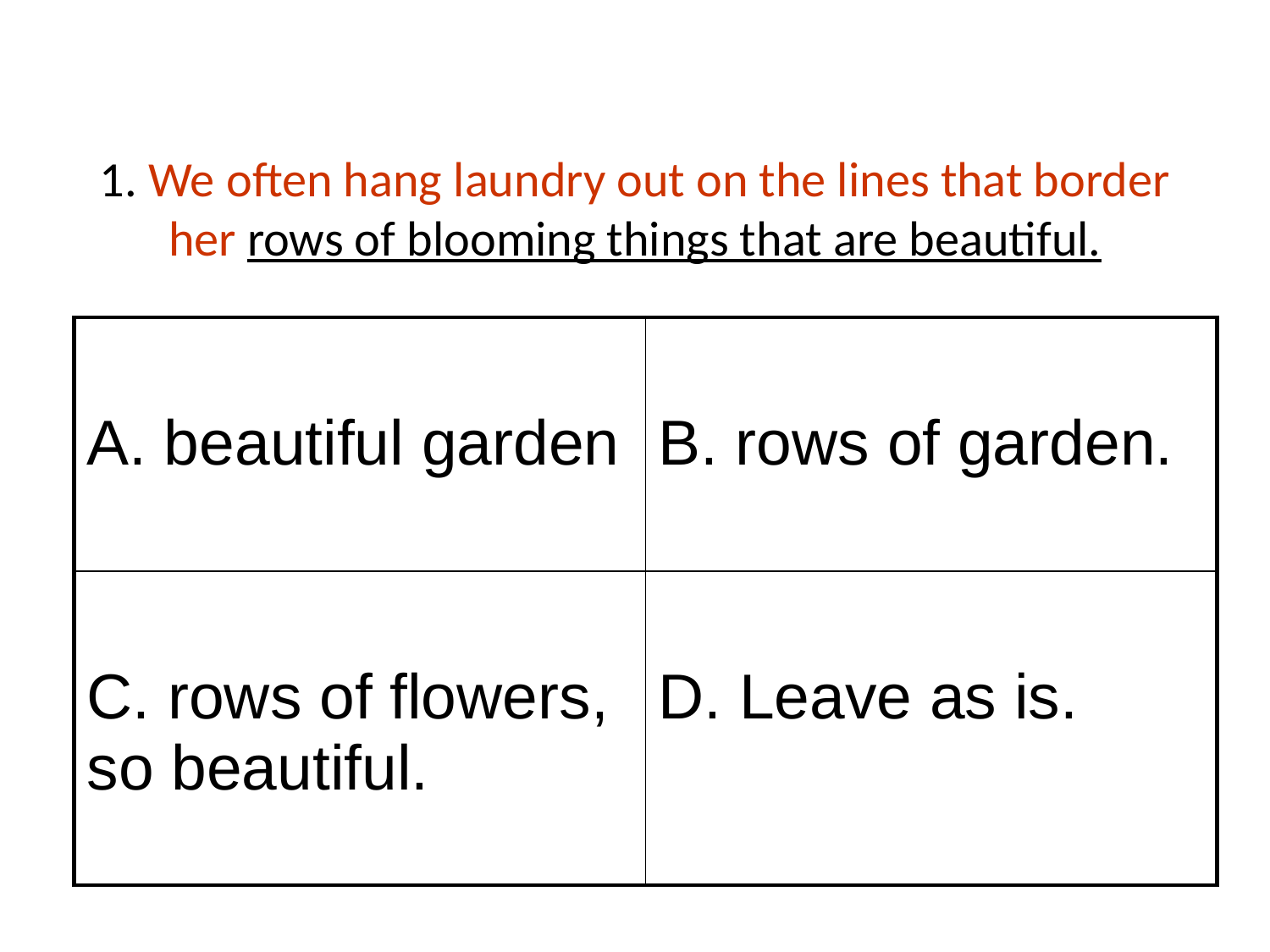

# 1. We often hang laundry out on the lines that border her rows of blooming things that are beautiful.
| A. beautiful garden | B. rows of garden. |
| --- | --- |
| C. rows of flowers, so beautiful. | D. Leave as is. |